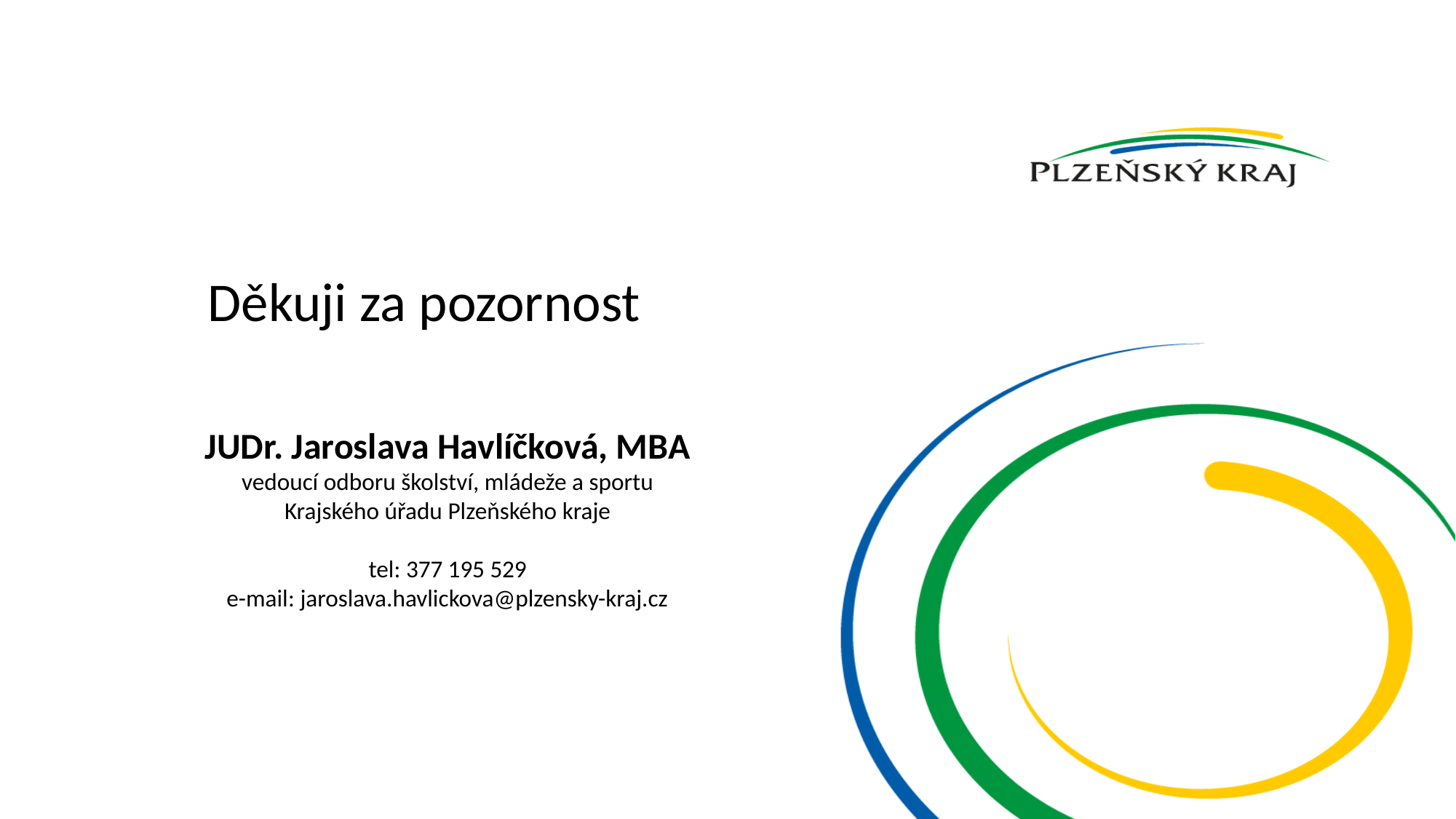

# Děkuji za pozornost
JUDr. Jaroslava Havlíčková, MBA
vedoucí odboru školství, mládeže a sportu
Krajského úřadu Plzeňského kraje

tel: 377 195 529
e-mail: jaroslava.havlickova@plzensky-kraj.cz